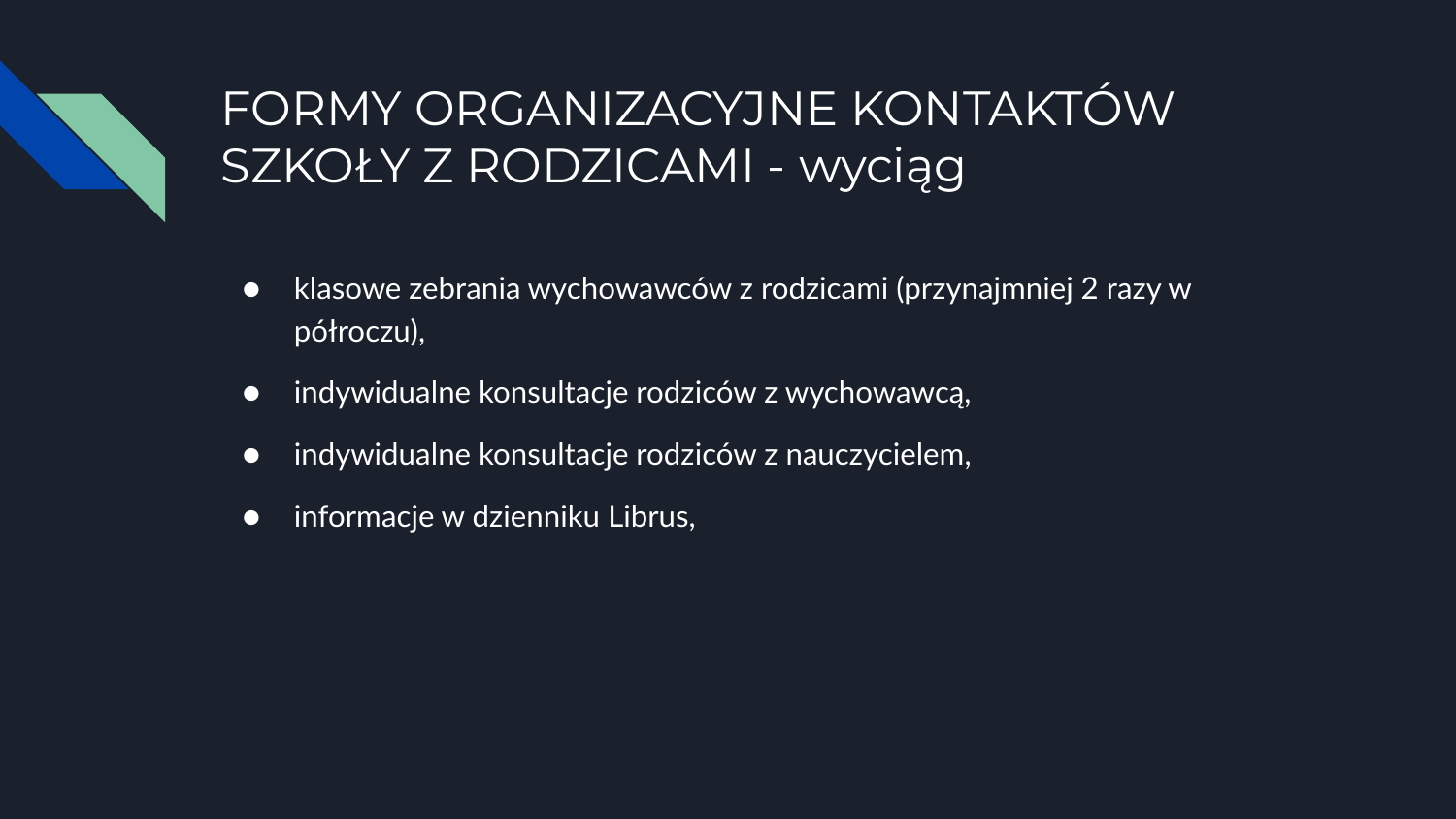

# FORMY ORGANIZACYJNE KONTAKTÓW SZKOŁY Z RODZICAMI - wyciąg
klasowe zebrania wychowawców z rodzicami (przynajmniej 2 razy w półroczu),
indywidualne konsultacje rodziców z wychowawcą,
indywidualne konsultacje rodziców z nauczycielem,
informacje w dzienniku Librus,